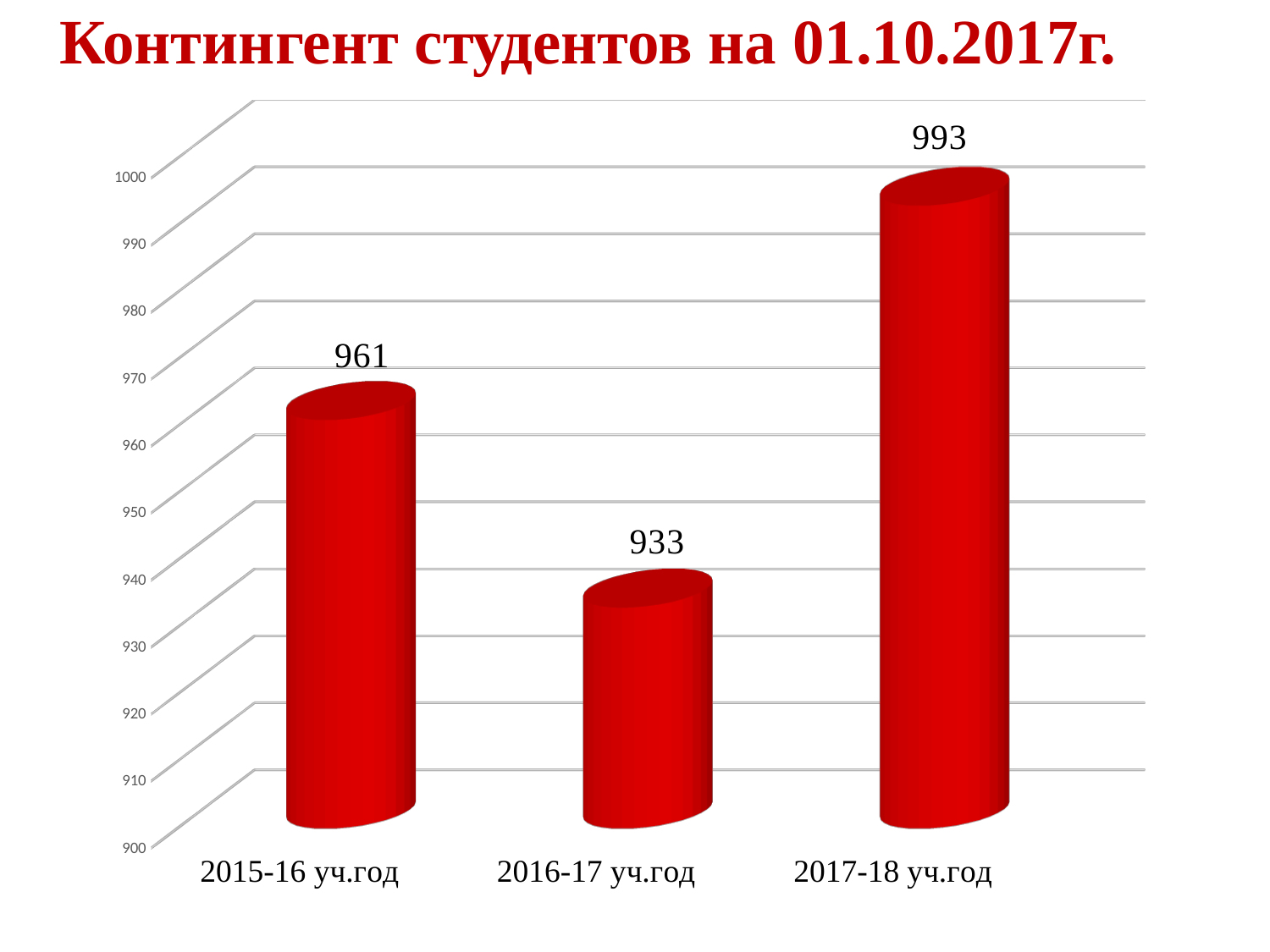

# Контингент студентов на 01.10.2017г.

[unsupported chart]